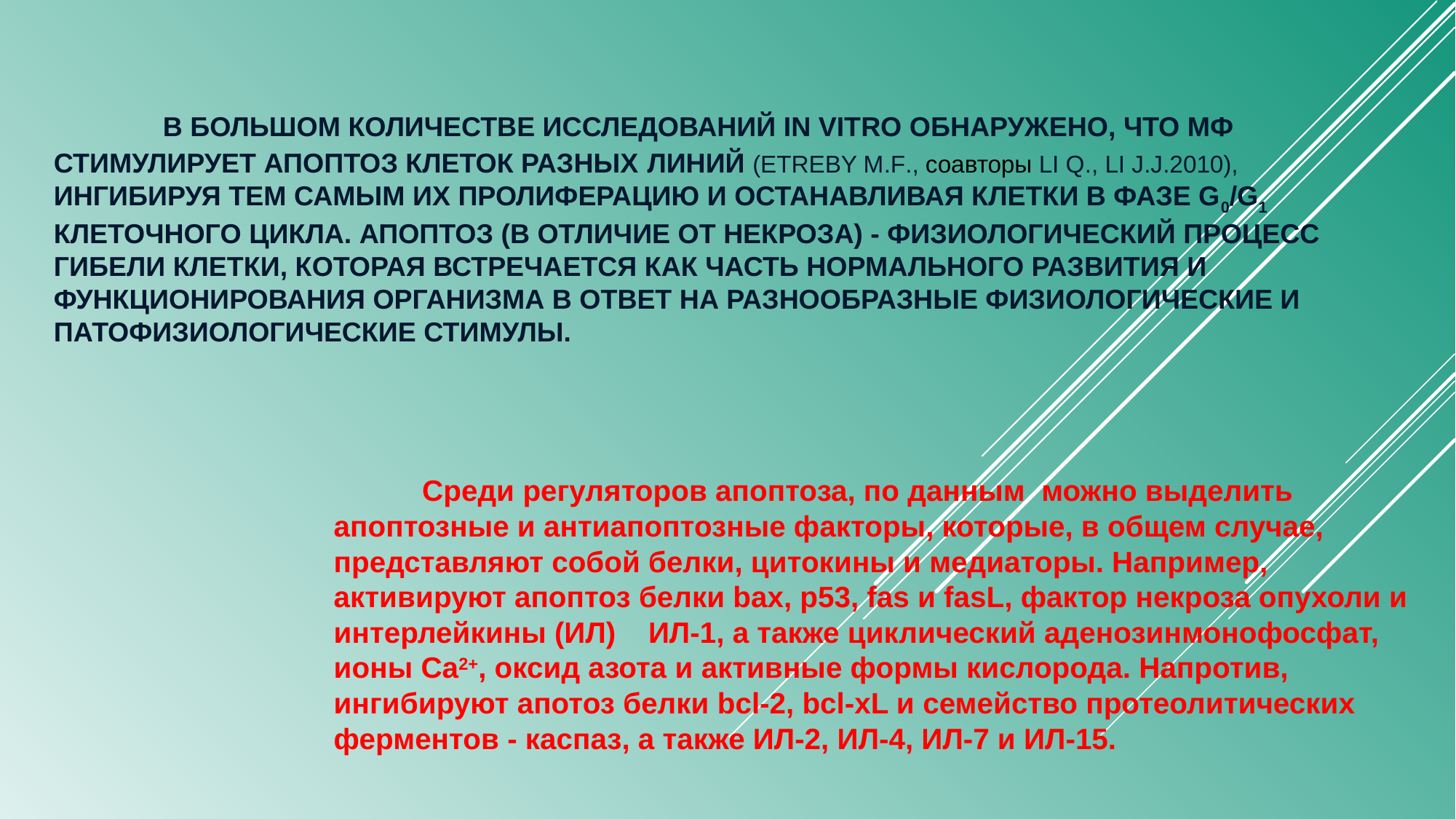

# В большом количестве исследований in vitro обнаружено, что Мф стимулирует апоптоз клеток разных линий (Etreby M.F., соавторы Li Q., Li J.J.2010), ингибируя тем самым их пролиферацию и останавливая клетки в фазе G0/G1  клеточного цикла. Апоптоз (в отличие от некроза) - физиологический процесс гибели клетки, которая встречается как часть нормального развития и функционирования организма в ответ на разнообразные физиологические и патофизиологические стимулы.
	Среди регуляторов апоптоза, по данным  можно выделить апоптозные и антиапоптозные факторы, которые, в общем случае, представляют собой белки, цитокины и медиаторы. Например, активируют апоптоз белки bax, p53, fas и fasL, фактор некроза опухоли и интерлейкины (ИЛ)    ИЛ-1, а также циклический аденозинмонофосфат, ионы Ca2+, оксид азота и активные формы кислорода. Напротив, ингибируют апотоз белки bcl-2, bcl-xL и семейство протеолитических ферментов - каспаз, а также ИЛ-2, ИЛ-4, ИЛ-7 и ИЛ-15.